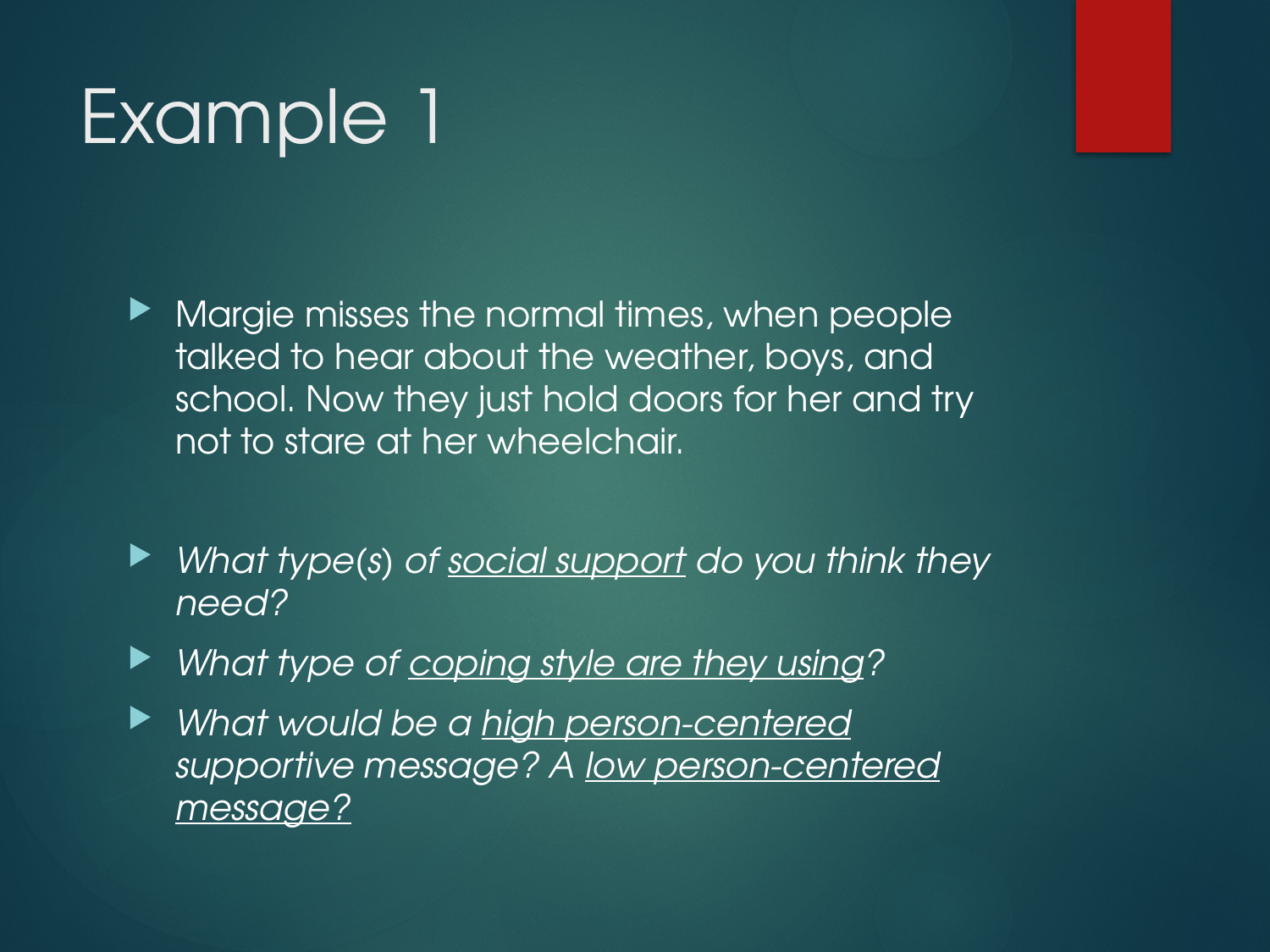

# Example 1
Margie misses the normal times, when people talked to hear about the weather, boys, and school. Now they just hold doors for her and try not to stare at her wheelchair.

What type(s) of social support do you think they need?
What type of coping style are they using?
What would be a high person-centered supportive message? A low person-centered message?